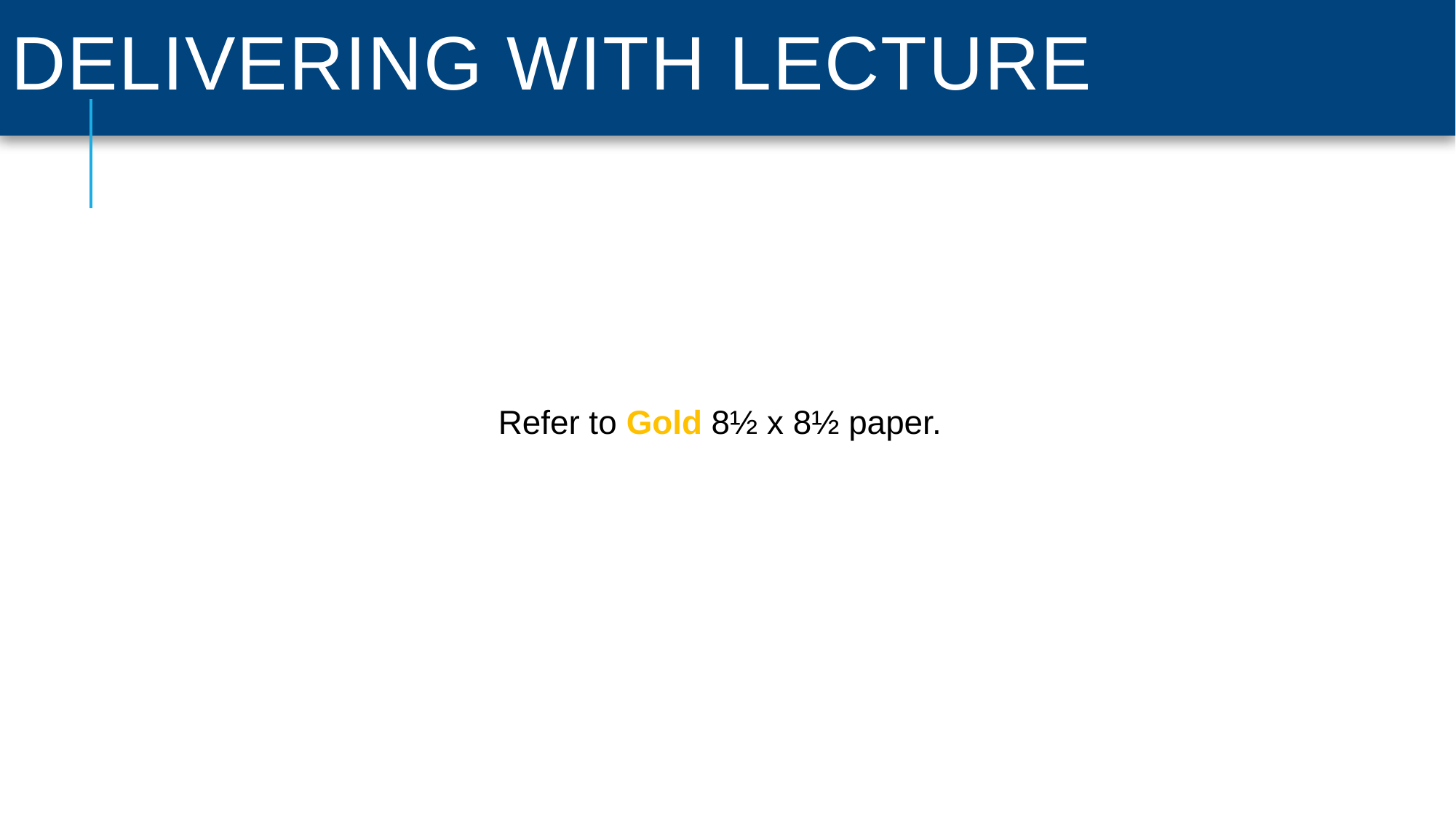

# Delivering With lecture
Refer to Gold 8½ x 8½ paper.